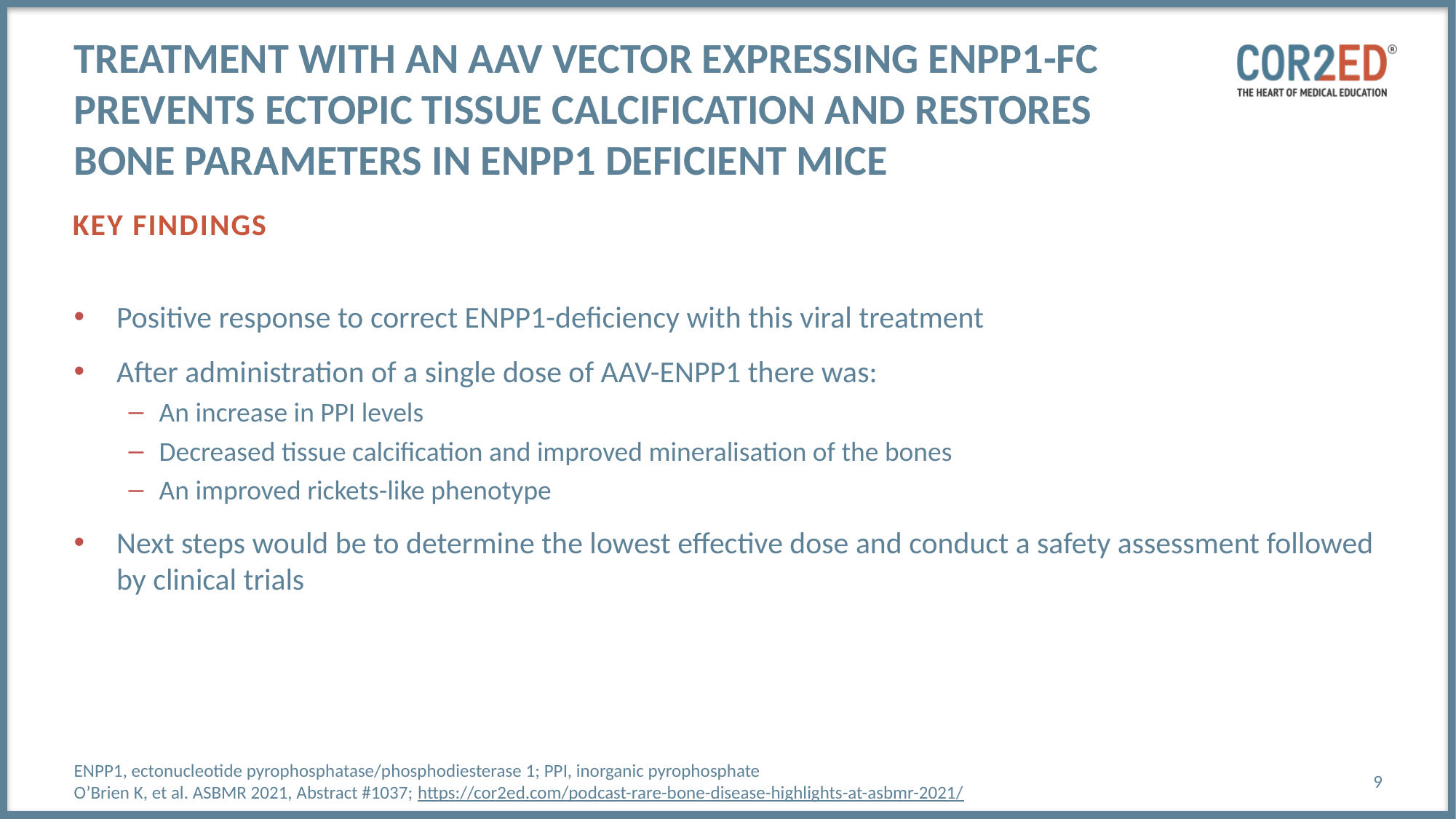

# Treatment with an AAV vector expressing ENPP1-Fc prevents ectopic tissue calcification and restores bone parameters in ENPP1 deficient mice
Key findings
Positive response to correct ENPP1-deficiency with this viral treatment
After administration of a single dose of AAV-ENPP1 there was:
An increase in PPI levels
Decreased tissue calcification and improved mineralisation of the bones
An improved rickets-like phenotype
Next steps would be to determine the lowest effective dose and conduct a safety assessment followed by clinical trials
ENPP1, ectonucleotide pyrophosphatase/phosphodiesterase 1; PPI, inorganic pyrophosphate
O’Brien K, et al. ASBMR 2021, Abstract #1037; https://cor2ed.com/podcast-rare-bone-disease-highlights-at-asbmr-2021/
9